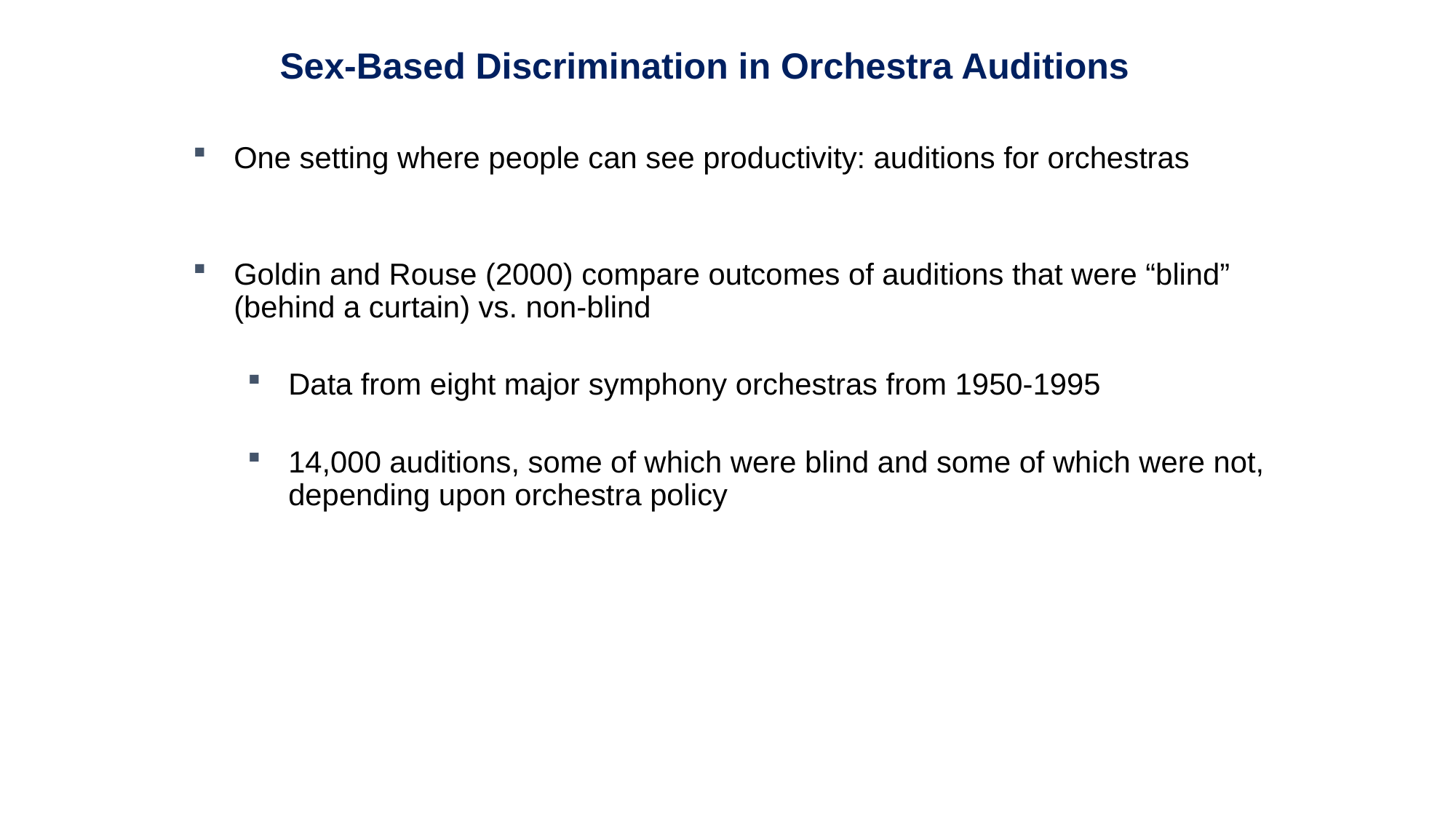

Sex-Based Discrimination in Orchestra Auditions
One setting where people can see productivity: auditions for orchestras

Goldin and Rouse (2000) compare outcomes of auditions that were “blind” (behind a curtain) vs. non-blind

Data from eight major symphony orchestras from 1950-1995

14,000 auditions, some of which were blind and some of which were not, depending upon orchestra policy